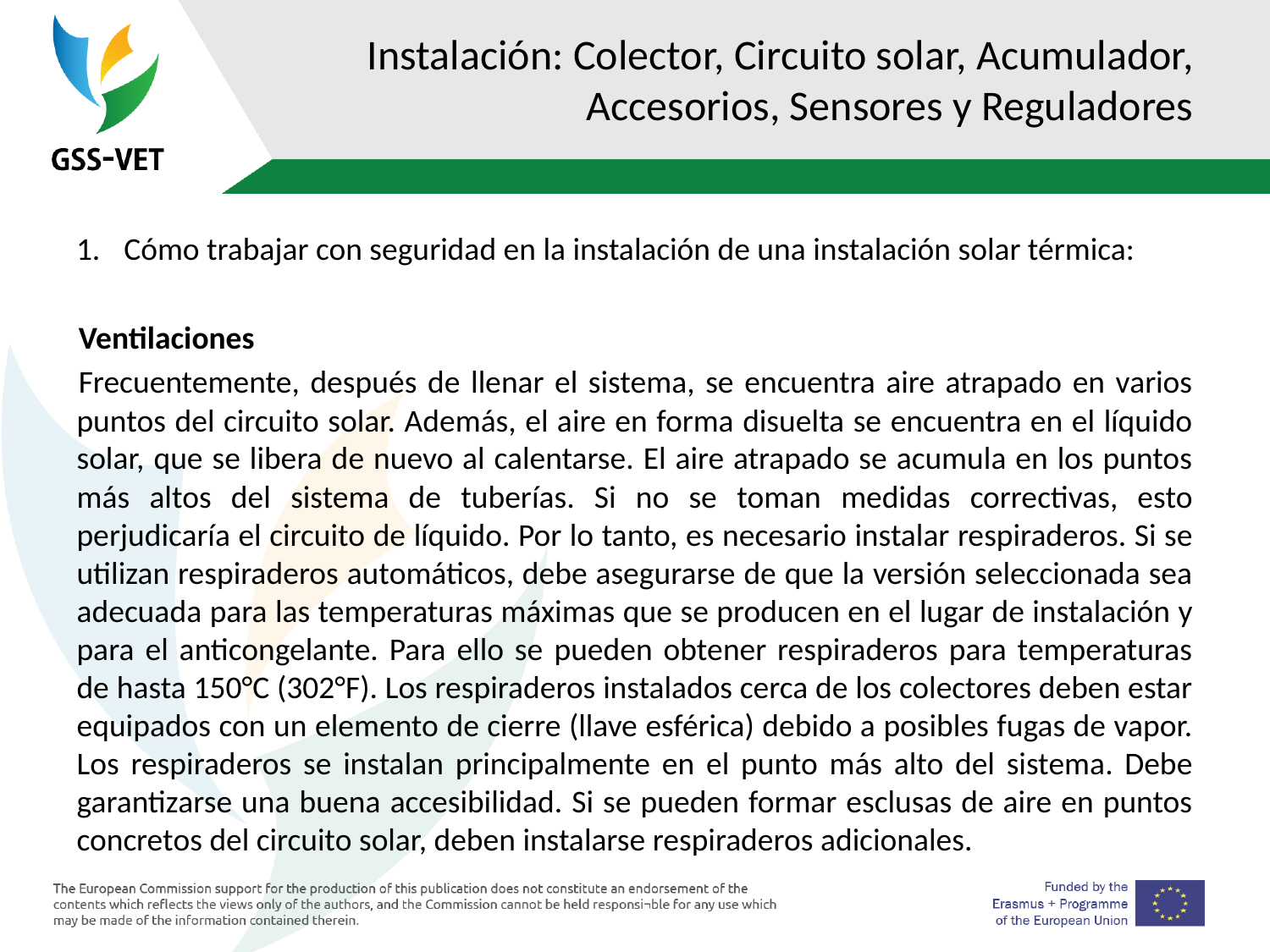

# Instalación: Colector, Circuito solar, Acumulador, Accesorios, Sensores y Reguladores
Cómo trabajar con seguridad en la instalación de una instalación solar térmica:

Ventilaciones
Frecuentemente, después de llenar el sistema, se encuentra aire atrapado en varios puntos del circuito solar. Además, el aire en forma disuelta se encuentra en el líquido solar, que se libera de nuevo al calentarse. El aire atrapado se acumula en los puntos más altos del sistema de tuberías. Si no se toman medidas correctivas, esto perjudicaría el circuito de líquido. Por lo tanto, es necesario instalar respiraderos. Si se utilizan respiraderos automáticos, debe asegurarse de que la versión seleccionada sea adecuada para las temperaturas máximas que se producen en el lugar de instalación y para el anticongelante. Para ello se pueden obtener respiraderos para temperaturas de hasta 150°C (302°F). Los respiraderos instalados cerca de los colectores deben estar equipados con un elemento de cierre (llave esférica) debido a posibles fugas de vapor. Los respiraderos se instalan principalmente en el punto más alto del sistema. Debe garantizarse una buena accesibilidad. Si se pueden formar esclusas de aire en puntos concretos del circuito solar, deben instalarse respiraderos adicionales.